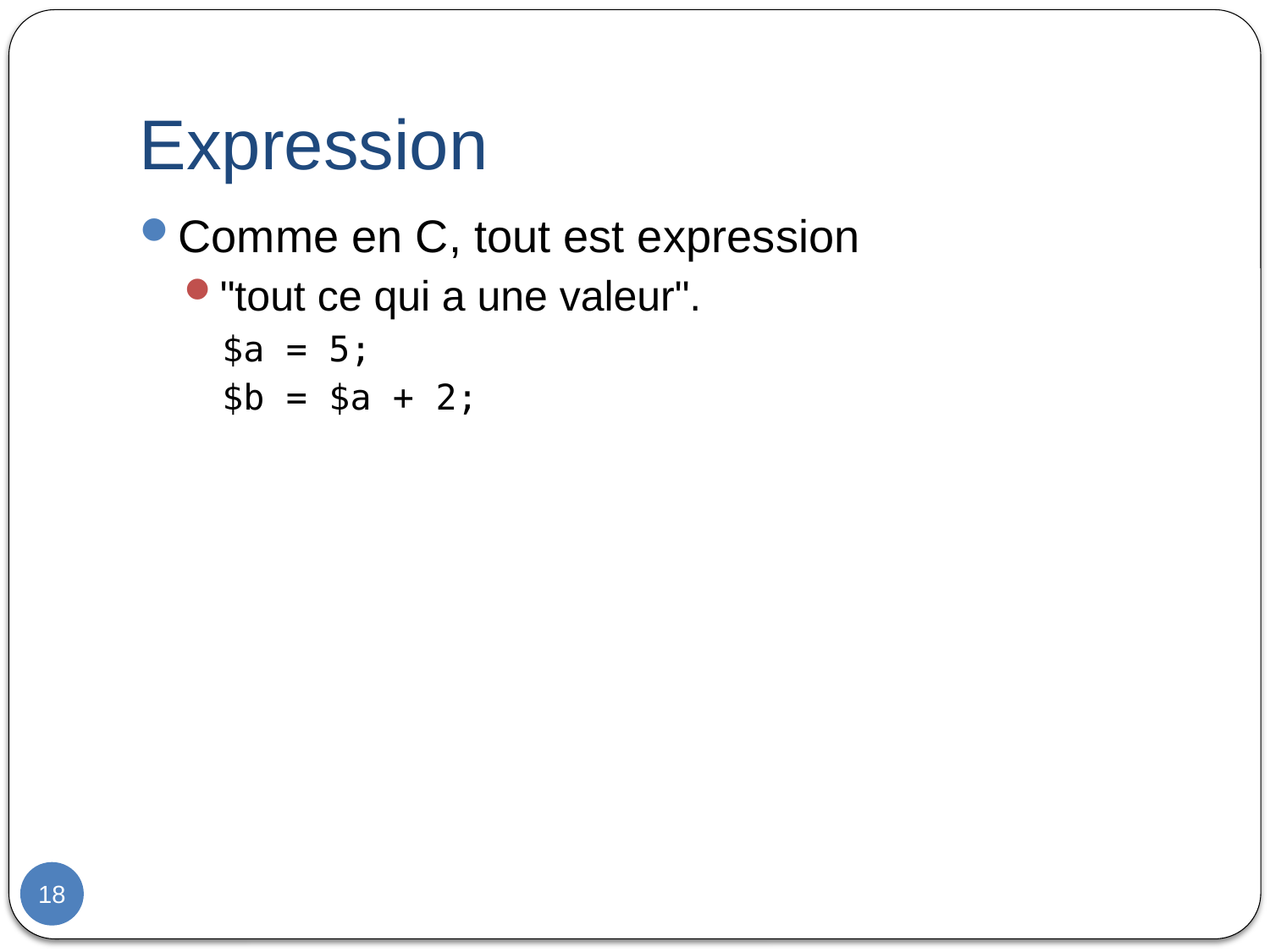

# Expression
Comme en C, tout est expression
"tout ce qui a une valeur".
$a = 5;
$b = $a + 2;

18